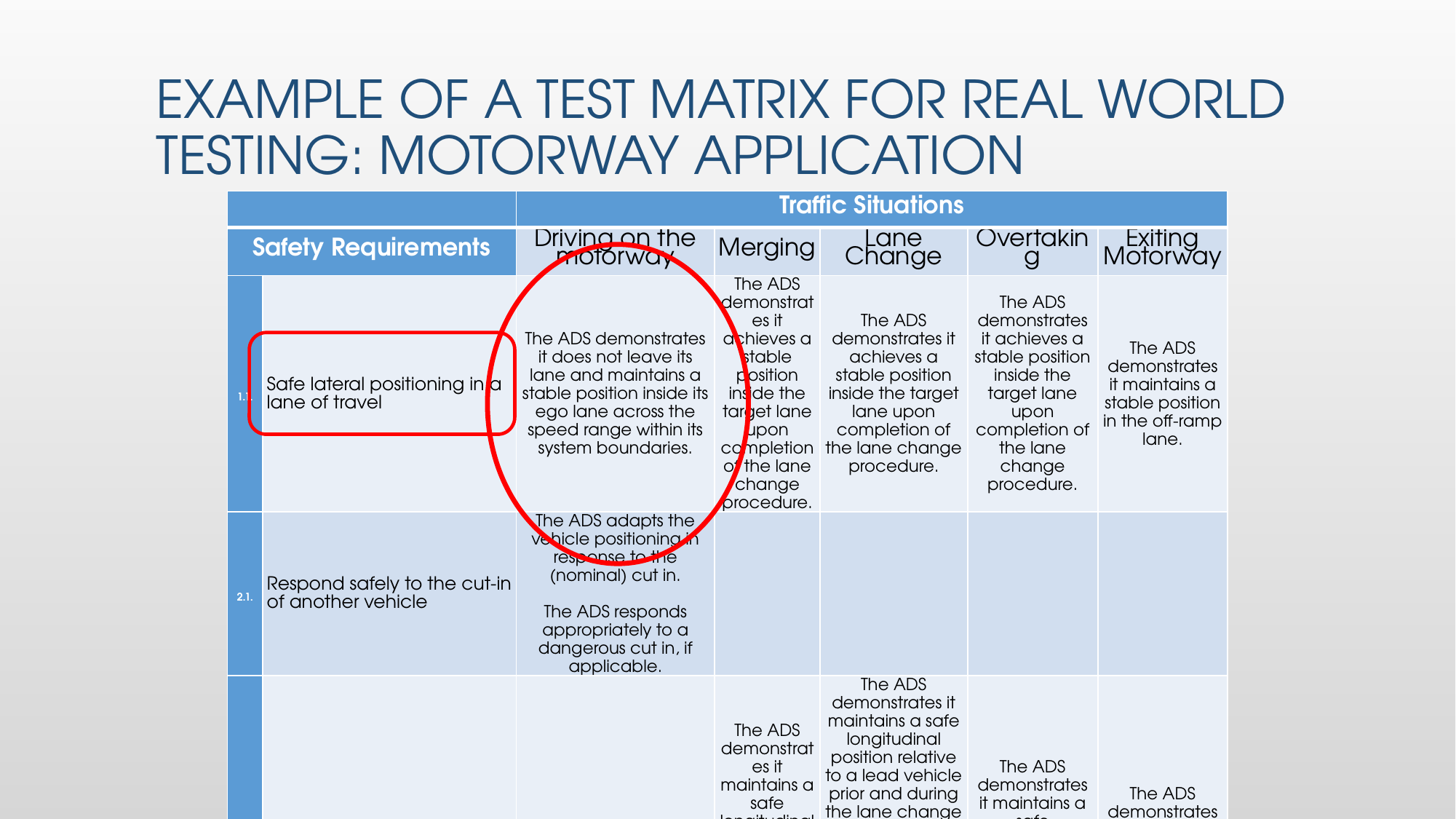

# Example of a Test Matrix for Real World Testing: Motorway Application
|  |  | Traffic Situations |  |  |  |  |
| --- | --- | --- | --- | --- | --- | --- |
| Safety Requirements |  | Driving on the motorway | Merging | Lane Change | Overtaking | Exiting Motorway |
| 1.1. | Safe lateral positioning in a lane of travel | The ADS demonstrates it does not leave its lane and maintains a stable position inside its ego lane across the speed range within its system boundaries. | The ADS demonstrates it achieves a stable position inside the target lane upon completion of the lane change procedure. | The ADS demonstrates it achieves a stable position inside the target lane upon completion of the lane change procedure. | The ADS demonstrates it achieves a stable position inside the target lane upon completion of the lane change procedure. | The ADS demonstrates it maintains a stable position in the off-ramp lane. |
| 2.1. | Respond safely to the cut-in of another vehicle | The ADS adapts the vehicle positioning in response to the (nominal) cut in.   The ADS responds appropriately to a dangerous cut in, if applicable. |  |  |  |  |
| 2.2. | Safe longitudinal positioning relative to a lead vehicle | The ADS demonstrates it maintains a safe longitudinal position relative to a lead vehicle. | The ADS demonstrates it maintains a safe longitudinal position relative to a lead vehicle during and upon the completion of the lane change procedure. | The ADS demonstrates it maintains a safe longitudinal position relative to a lead vehicle prior and during the lane change procedure.   The ADS demonstrates it maintains a safe longitudinal position relative to a lead vehicle upon the completion of the lane change procedure, if applicable. | The ADS demonstrates it maintains a safe longitudinal position relative to a lead vehicle prior and during the lane change procedure. | The ADS demonstrates it maintains a safe longitudinal position relative to a lead vehicle, if applicable. |